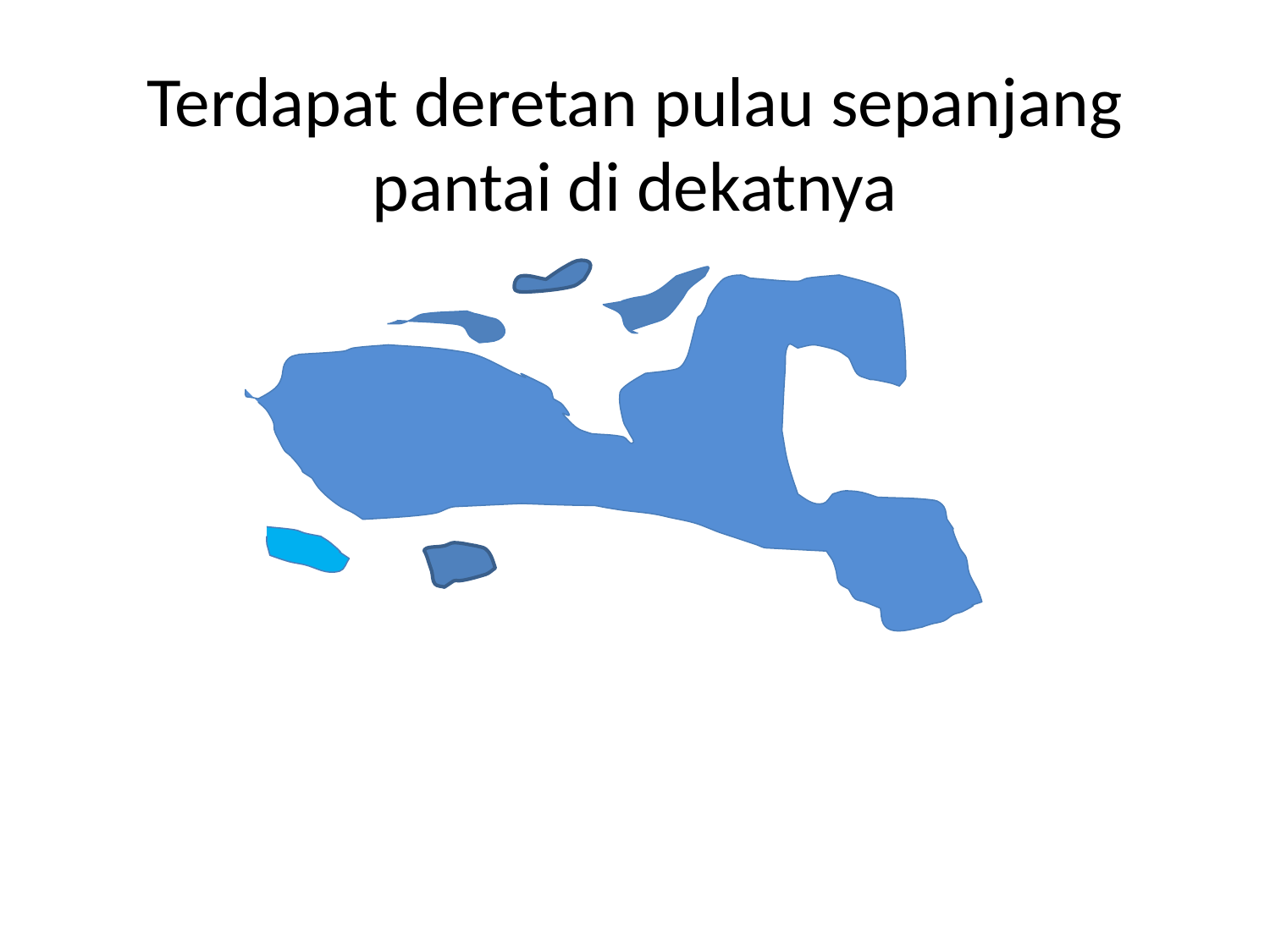

# Terdapat deretan pulau sepanjang pantai di dekatnya